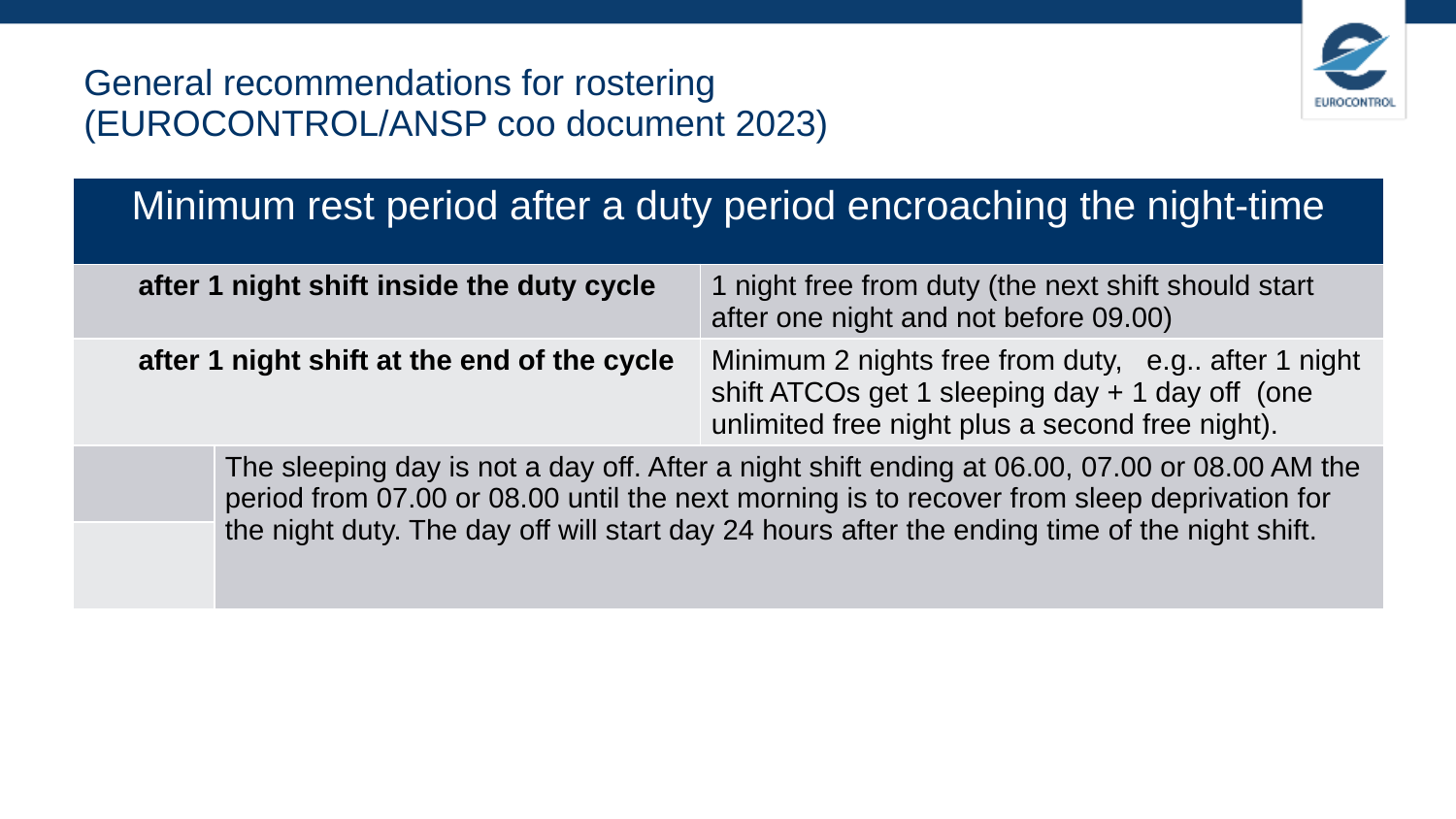

# General recommendations for rostering (EUROCONTROL/ANSP coo document 2023)
| Minimum rest period after a duty period encroaching the night-time |  |  |
| --- | --- | --- |
| after 1 night shift inside the duty cycle |  | 1 night free from duty (the next shift should start after one night and not before 09.00) |
| after 1 night shift at the end of the cycle |  | Minimum 2 nights free from duty, e.g.. after 1 night shift ATCOs get 1 sleeping day + 1 day off (one unlimited free night plus a second free night). |
|  | The sleeping day is not a day off. After a night shift ending at 06.00, 07.00 or 08.00 AM the period from 07.00 or 08.00 until the next morning is to recover from sleep deprivation for the night duty. The day off will start day 24 hours after the ending time of the night shift. |  |
|  |  |  |